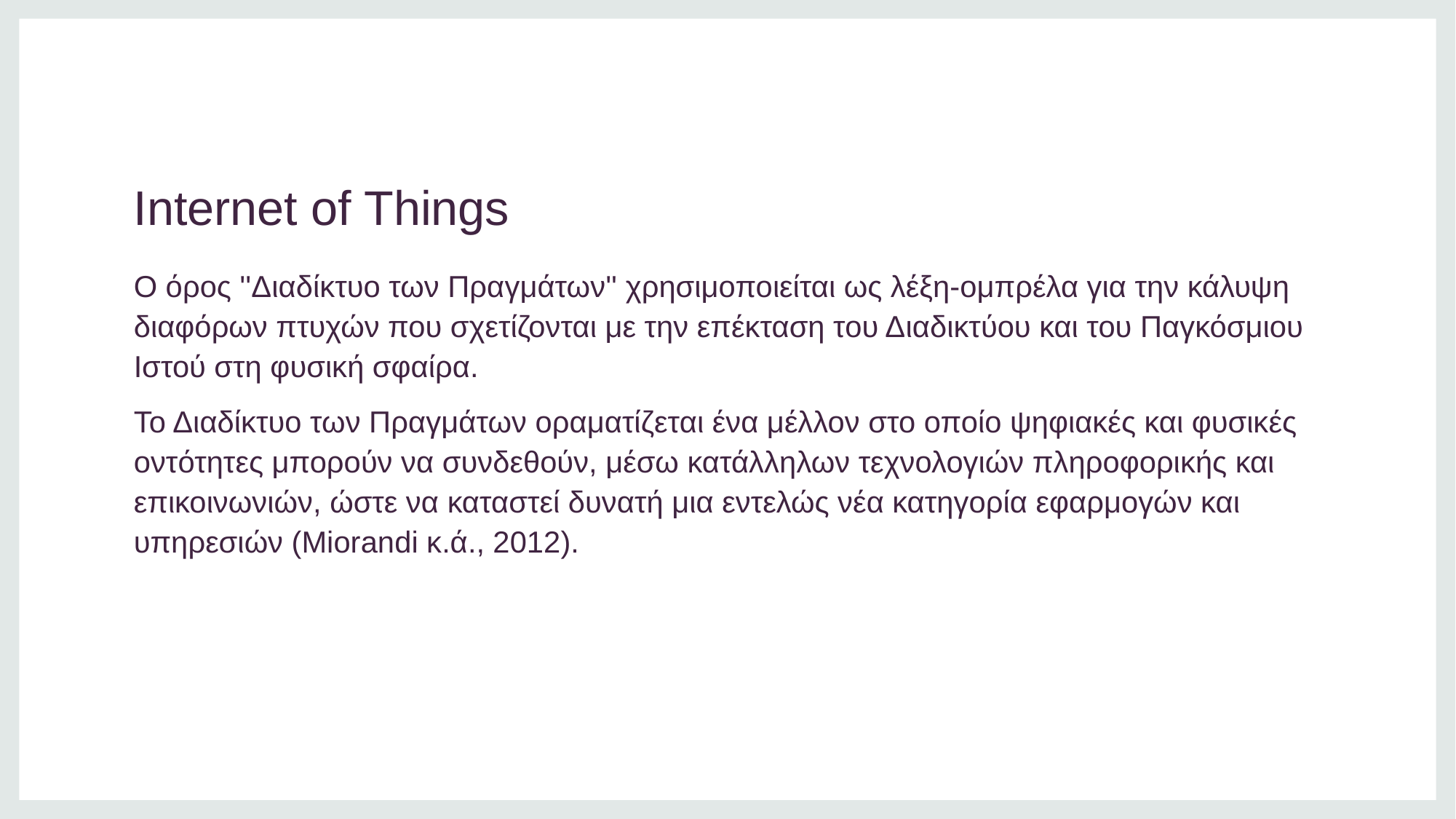

# Internet of Things
Ο όρος ''Διαδίκτυο των Πραγμάτων'' χρησιμοποιείται ως λέξη-ομπρέλα για την κάλυψη διαφόρων πτυχών που σχετίζονται με την επέκταση του Διαδικτύου και του Παγκόσμιου Ιστού στη φυσική σφαίρα.
Το Διαδίκτυο των Πραγμάτων οραματίζεται ένα μέλλον στο οποίο ψηφιακές και φυσικές οντότητες μπορούν να συνδεθούν, μέσω κατάλληλων τεχνολογιών πληροφορικής και επικοινωνιών, ώστε να καταστεί δυνατή μια εντελώς νέα κατηγορία εφαρμογών και υπηρεσιών (Miorandi κ.ά., 2012).